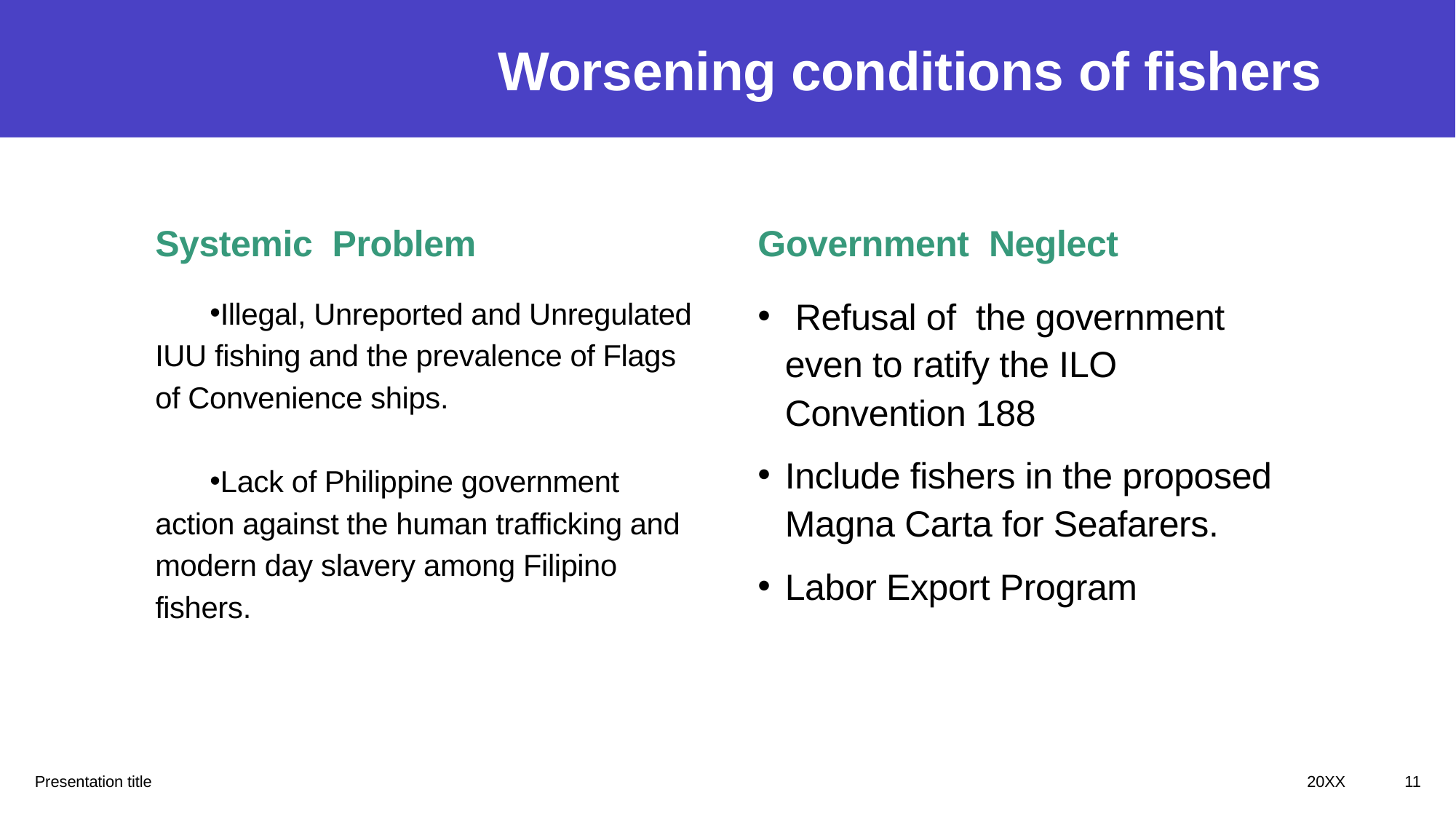

# Worsening conditions of fishers
Government  Neglect
Systemic  Problem
Illegal, Unreported and Unregulated IUU fishing and the prevalence of Flags of Convenience ships.

Lack of Philippine government action against the human trafficking and modern day slavery among Filipino fishers.
 Refusal of  the government even to ratify the ILO Convention 188
Include fishers in the proposed Magna Carta for Seafarers.
Labor Export Program

20XX
Presentation title
11